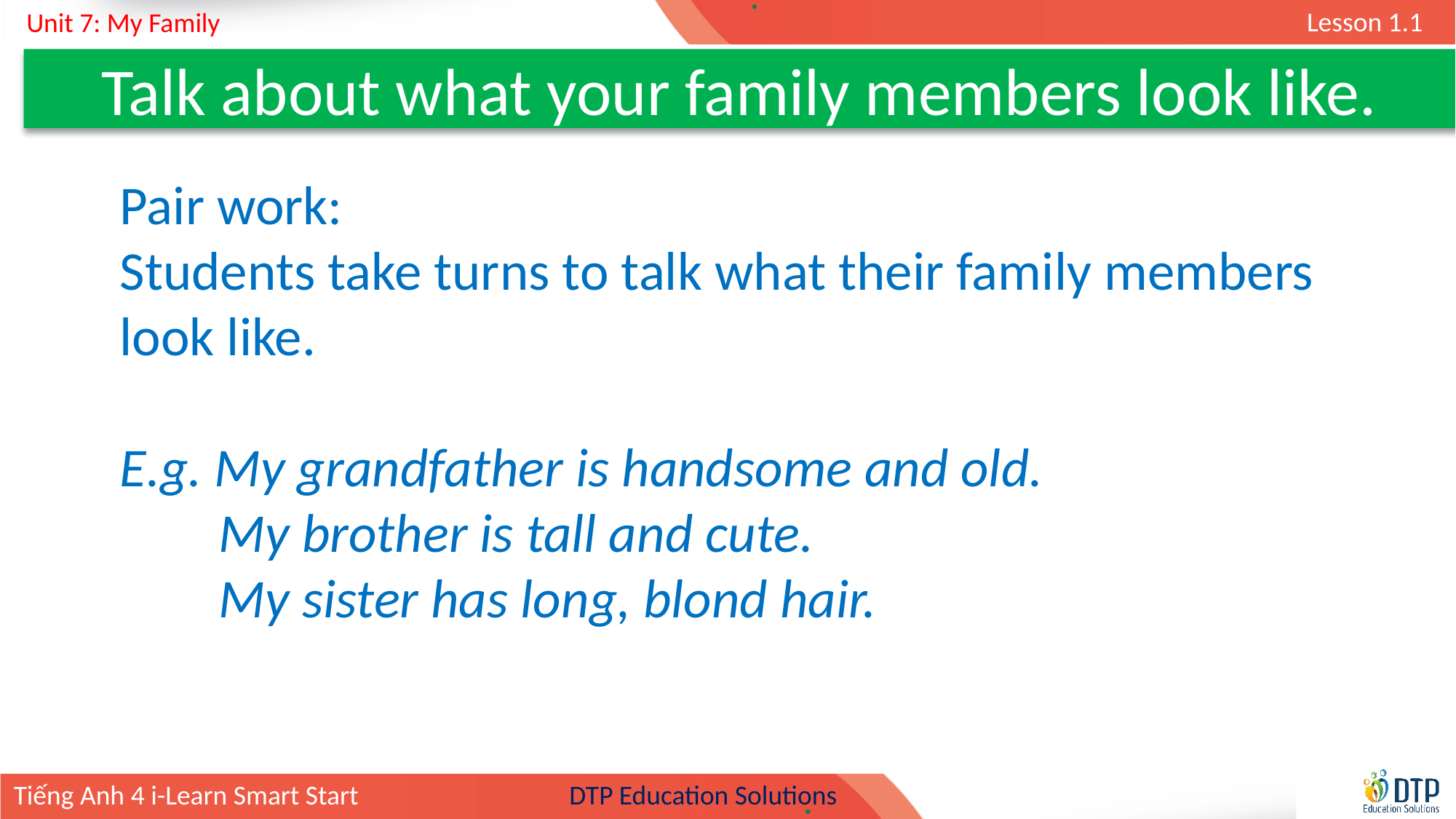

Talk about what your family members look like.
Pair work:
Students take turns to talk what their family members look like.

E.g. My grandfather is handsome and old.
        My brother is tall and cute.
        My sister has long, blond hair.